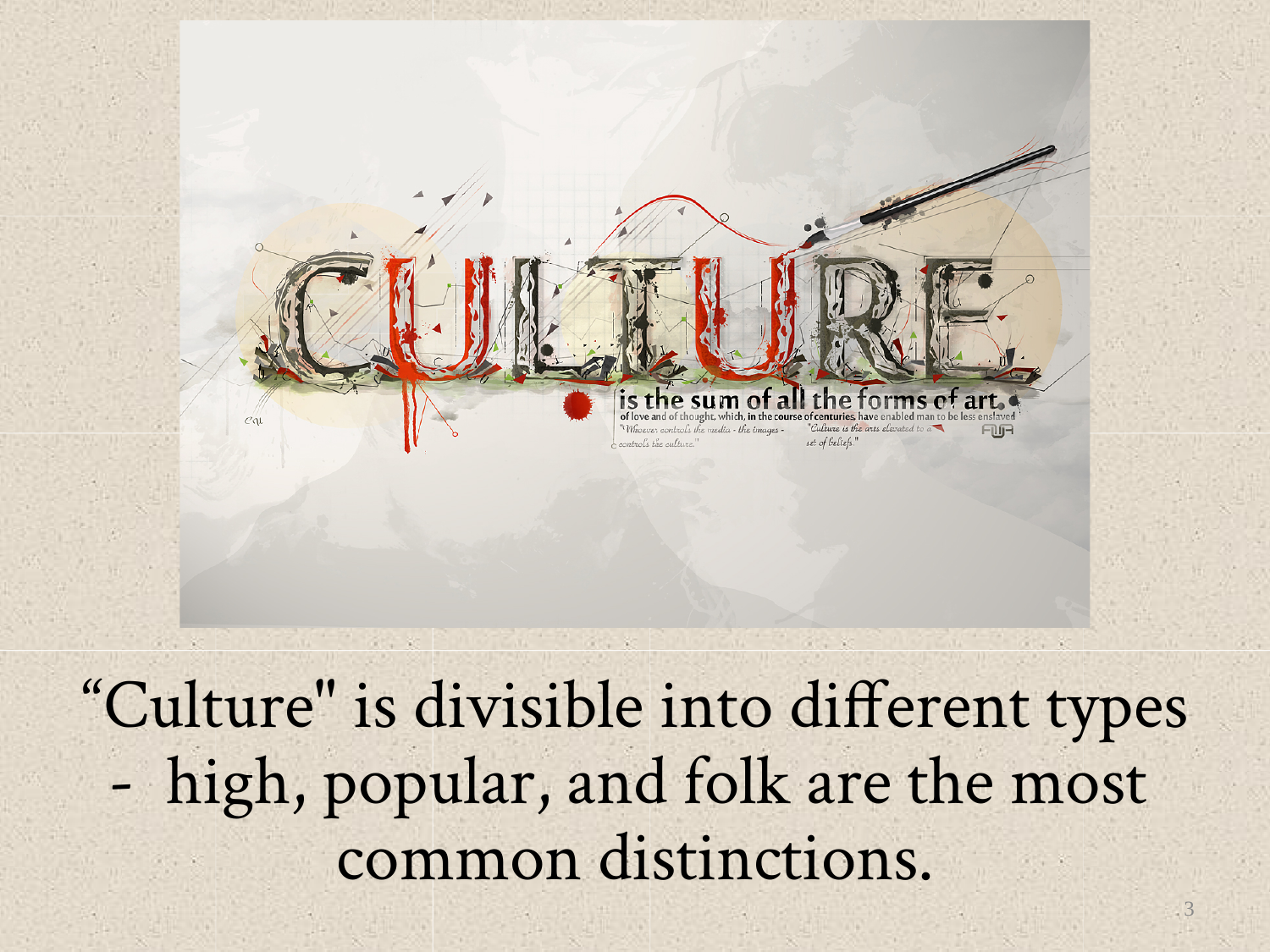

“Culture" is divisible into different types -  high, popular, and folk are the most  common distinctions.
3